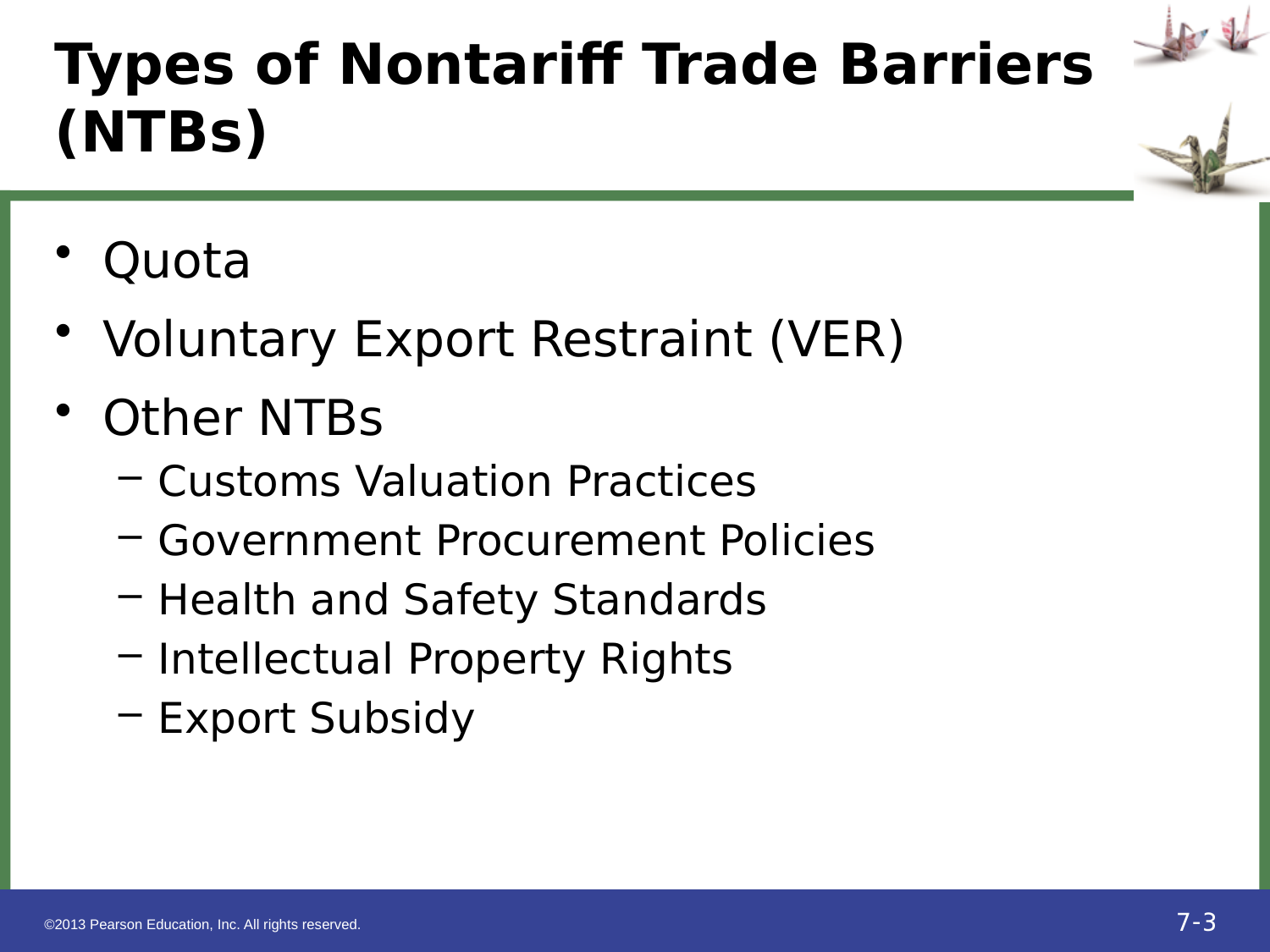

Quota
Voluntary Export Restraint (VER)
Other NTBs
Customs Valuation Practices
Government Procurement Policies
Health and Safety Standards
Intellectual Property Rights
Export Subsidy
Types of Nontariff Trade Barriers (NTBs)